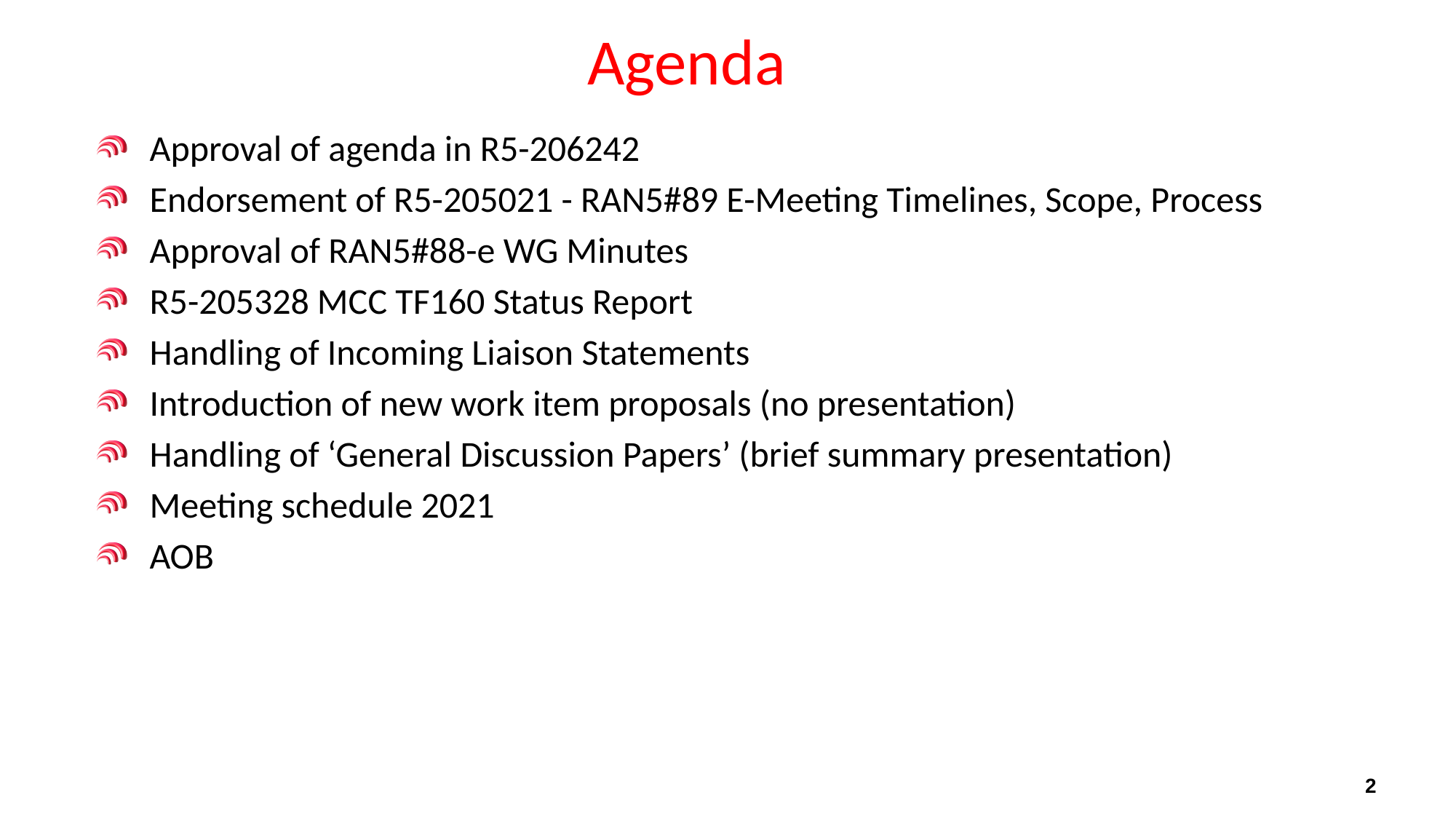

# Agenda
Approval of agenda in R5-206242
Endorsement of R5-205021 - RAN5#89 E-Meeting Timelines, Scope, Process
Approval of RAN5#88-e WG Minutes
R5-205328 MCC TF160 Status Report
Handling of Incoming Liaison Statements
Introduction of new work item proposals (no presentation)
Handling of ‘General Discussion Papers’ (brief summary presentation)
Meeting schedule 2021
AOB